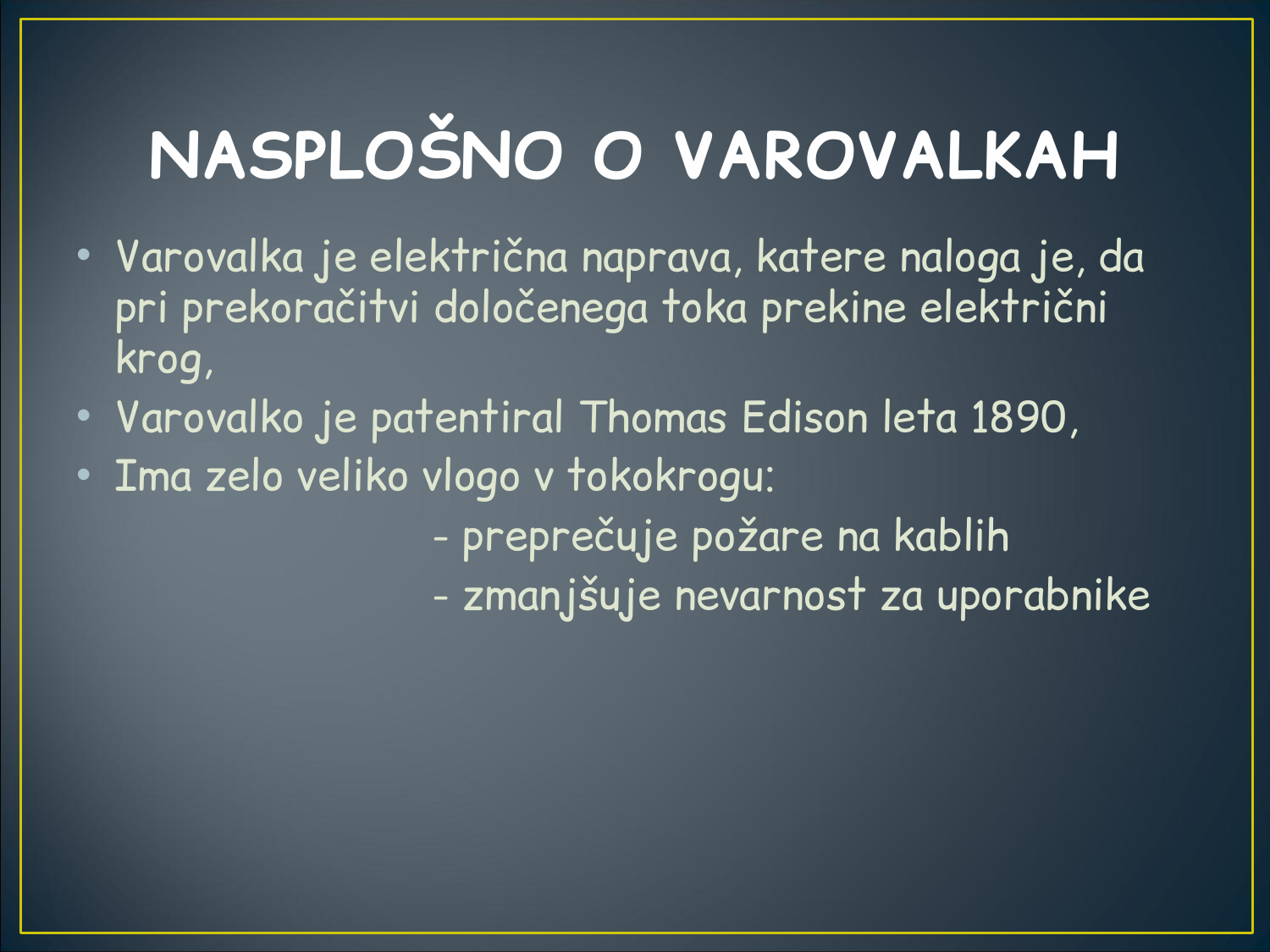

# NASPLOŠNO O VAROVALKAH
Varovalka je električna naprava, katere naloga je, da pri prekoračitvi določenega toka prekine električni krog,
Varovalko je patentiral Thomas Edison leta 1890,
Ima zelo veliko vlogo v tokokrogu:
                            - preprečuje požare na kablih
                            - zmanjšuje nevarnost za uporabnike